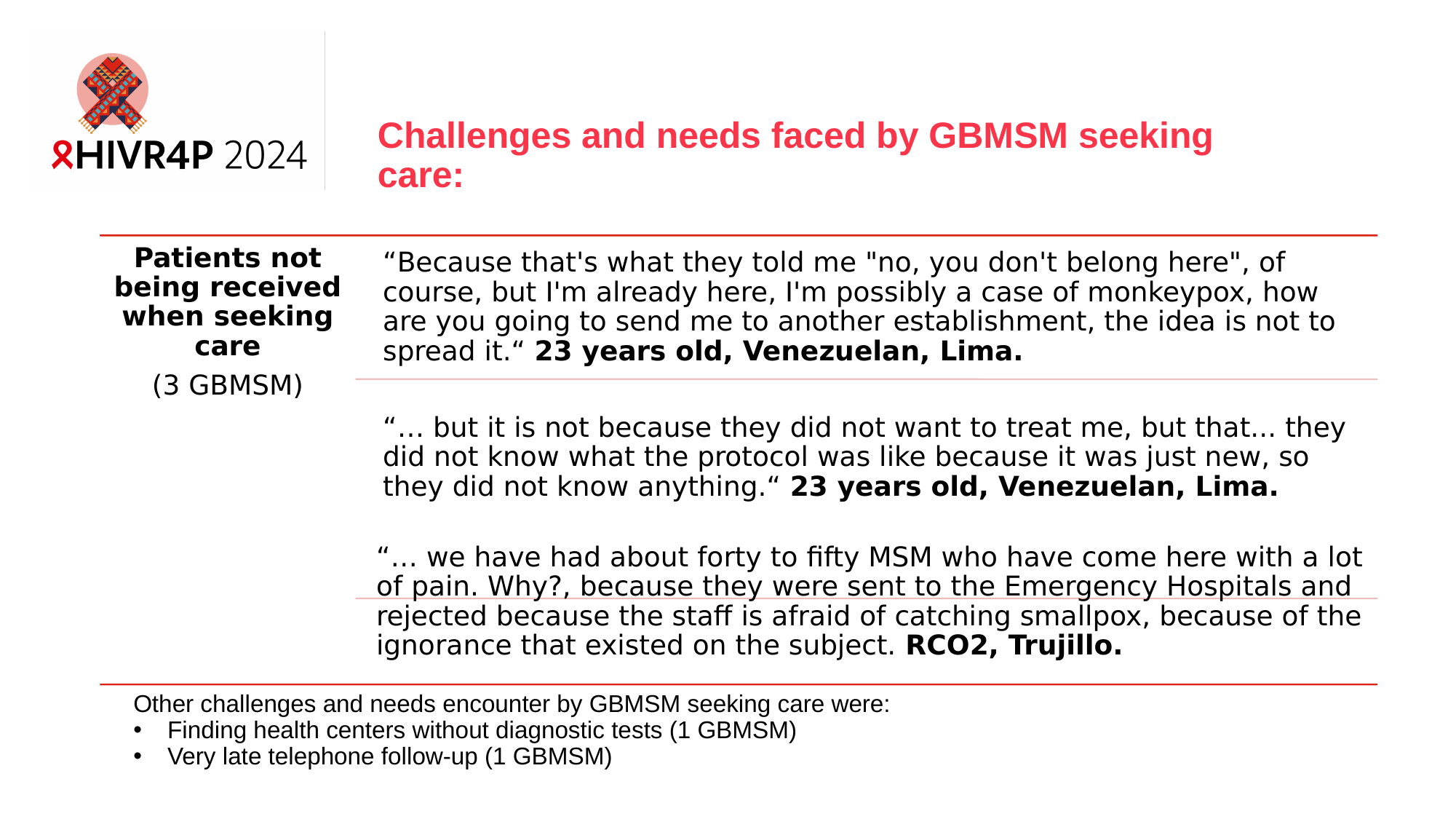

# Challenges and needs faced by GBMSM seeking care:
Patients not being received when seeking care
(3 GBMSM)
“Because that's what they told me "no, you don't belong here", of course, but I'm already here, I'm possibly a case of monkeypox, how are you going to send me to another establishment, the idea is not to spread it.“ 23 years old, Venezuelan, Lima.

“… but it is not because they did not want to treat me, but that... they did not know what the protocol was like because it was just new, so they did not know anything.“ 23 years old, Venezuelan, Lima.
“… we have had about forty to fifty MSM who have come here with a lot of pain. Why?, because they were sent to the Emergency Hospitals and rejected because the staff is afraid of catching smallpox, because of the ignorance that existed on the subject. RCO2, Trujillo.
Other challenges and needs encounter by GBMSM seeking care were:
Finding health centers without diagnostic tests (1 GBMSM)
Very late telephone follow-up (1 GBMSM)